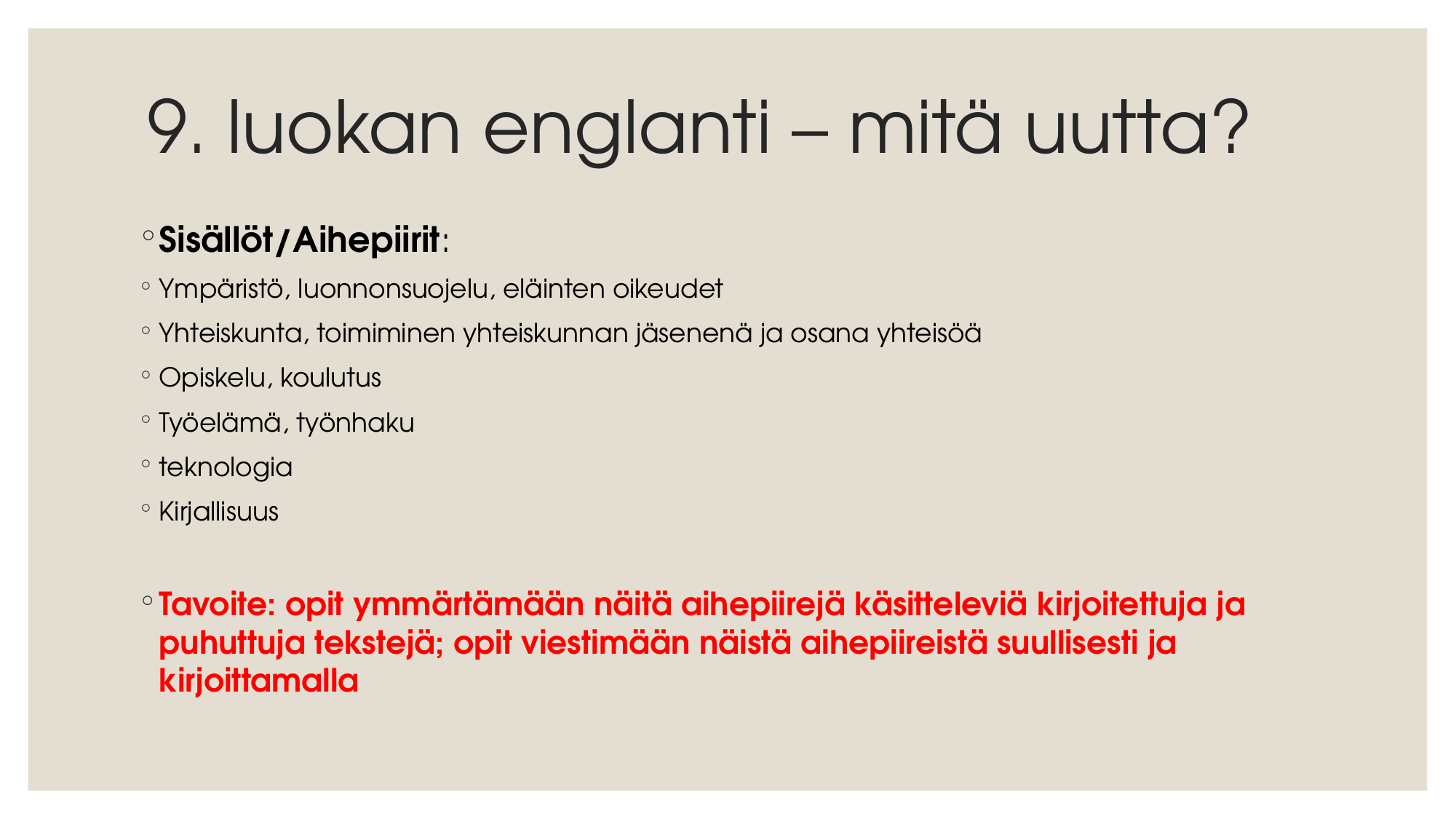

# 9. luokan englanti – mitä uutta?
Sisällöt/Aihepiirit:
Ympäristö, luonnonsuojelu, eläinten oikeudet
Yhteiskunta, toimiminen yhteiskunnan jäsenenä ja osana yhteisöä
Opiskelu, koulutus
Työelämä, työnhaku
teknologia
Kirjallisuus

Tavoite: opit ymmärtämään näitä aihepiirejä käsitteleviä kirjoitettuja ja puhuttuja tekstejä; opit viestimään näistä aihepiireistä suullisesti ja kirjoittamalla